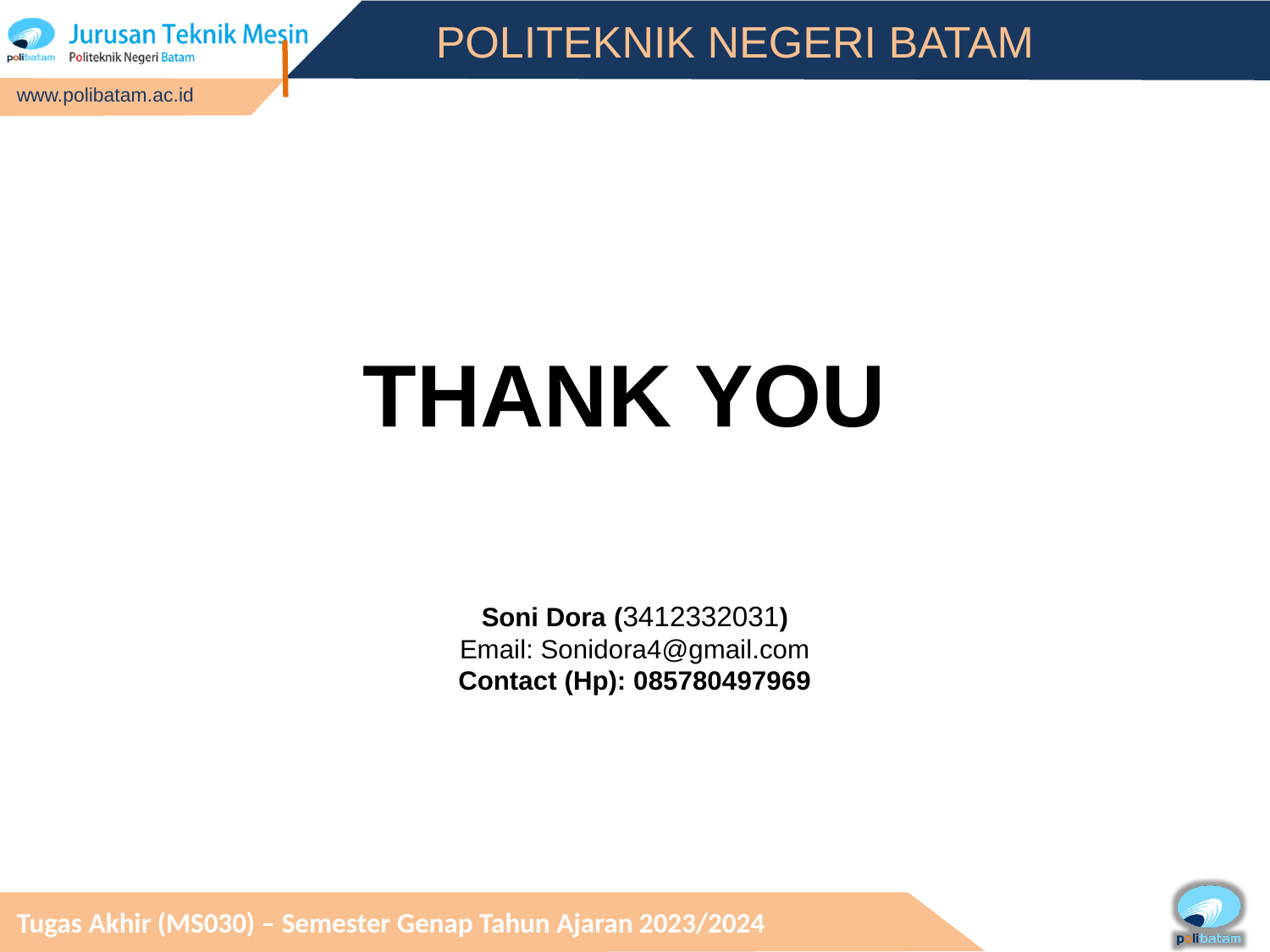

# THANK YOU
Soni Dora (3412332031)
Email: Sonidora4@gmail.com
Contact (Hp): 085780497969